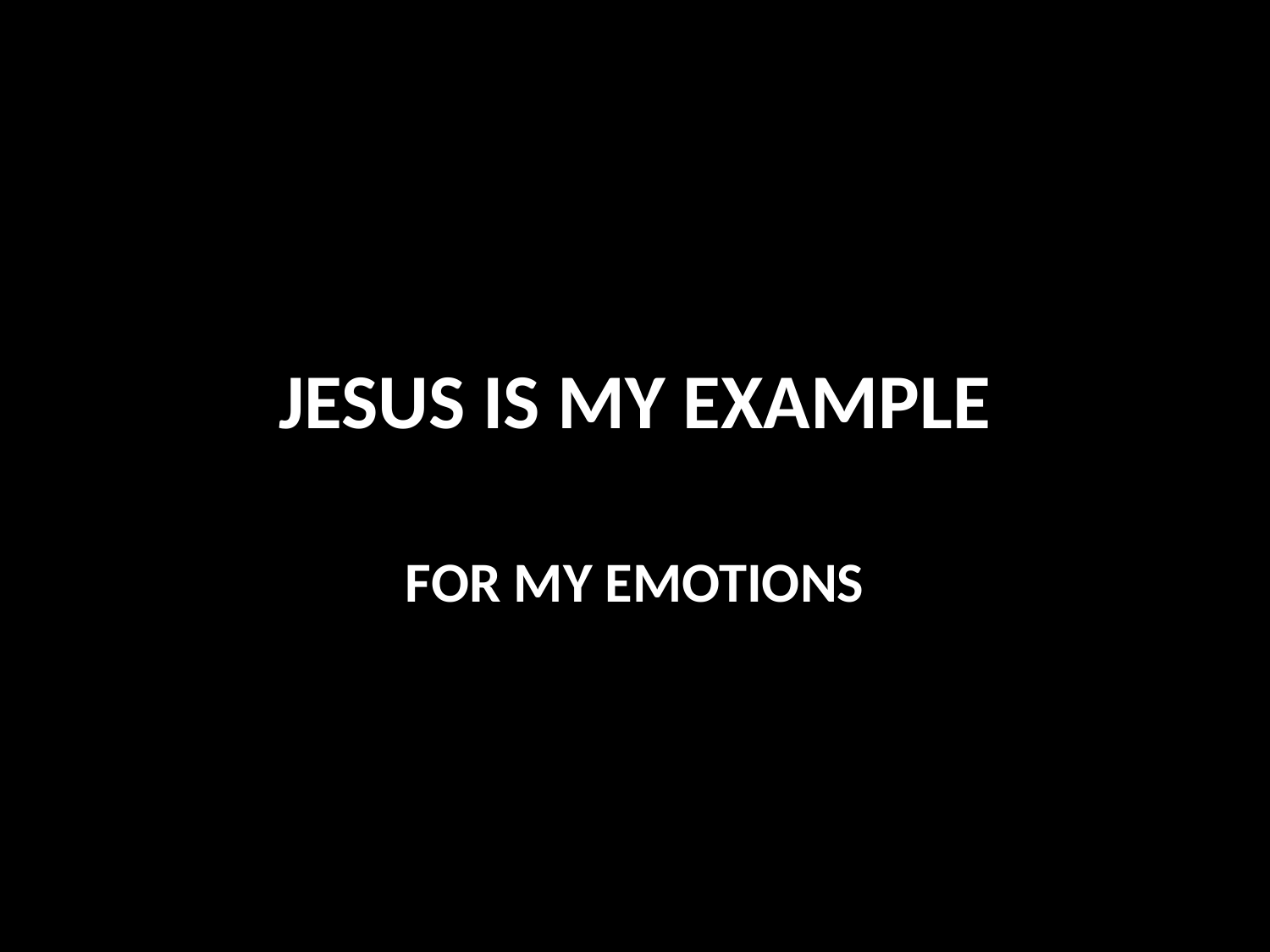

# JESUS IS MY EXAMPLE
FOR MY EMOTIONS